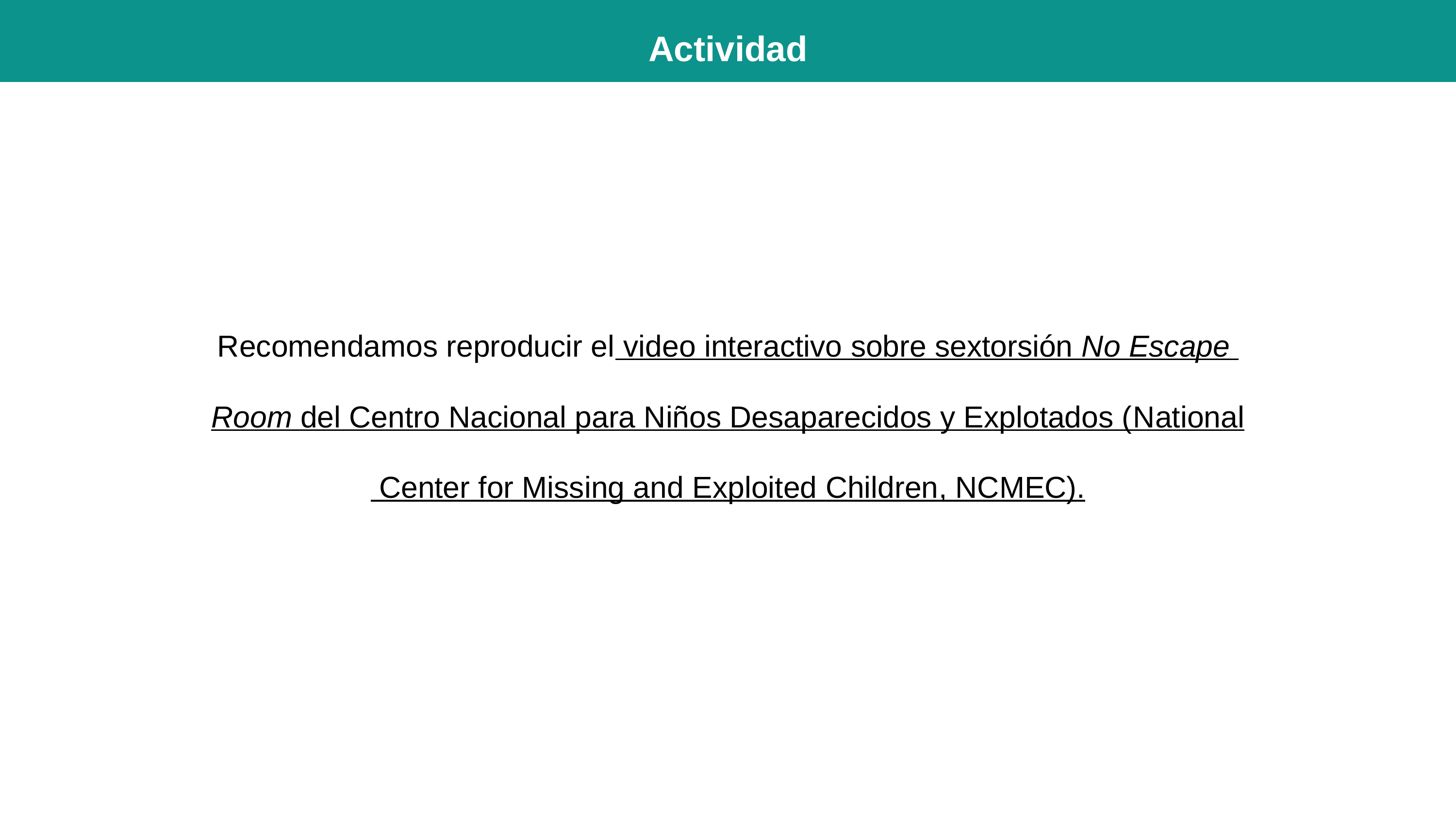

Actividad
Recomendamos reproducir el video interactivo sobre sextorsión No Escape Room del Centro Nacional para Niños Desaparecidos y Explotados (National Center for Missing and Exploited Children, NCMEC).